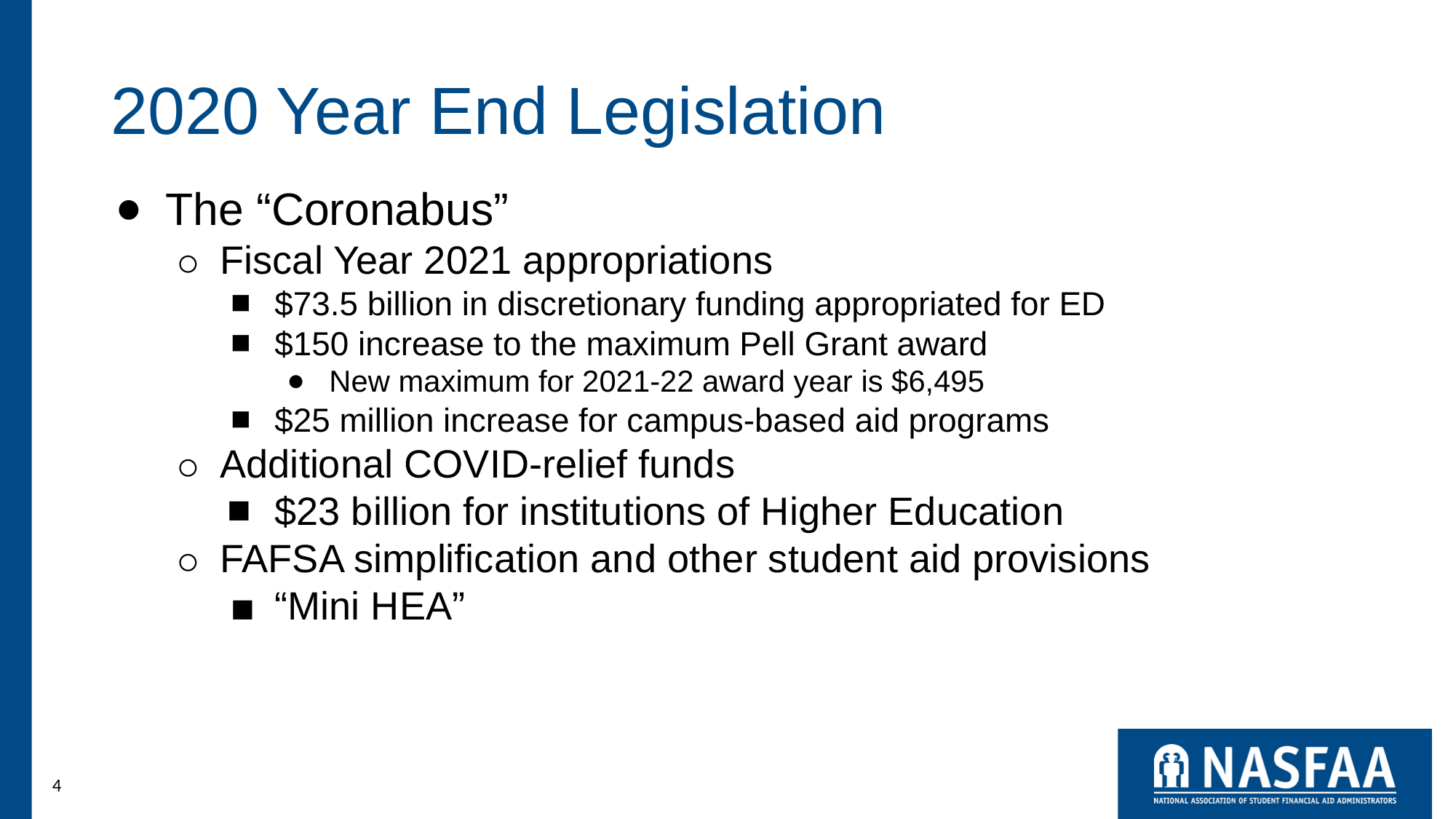

# 2020 Year End Legislation
The “Coronabus”
Fiscal Year 2021 appropriations
$73.5 billion in discretionary funding appropriated for ED
$150 increase to the maximum Pell Grant award
New maximum for 2021-22 award year is $6,495
$25 million increase for campus-based aid programs
Additional COVID-relief funds
$23 billion for institutions of Higher Education
FAFSA simplification and other student aid provisions
“Mini HEA”
4